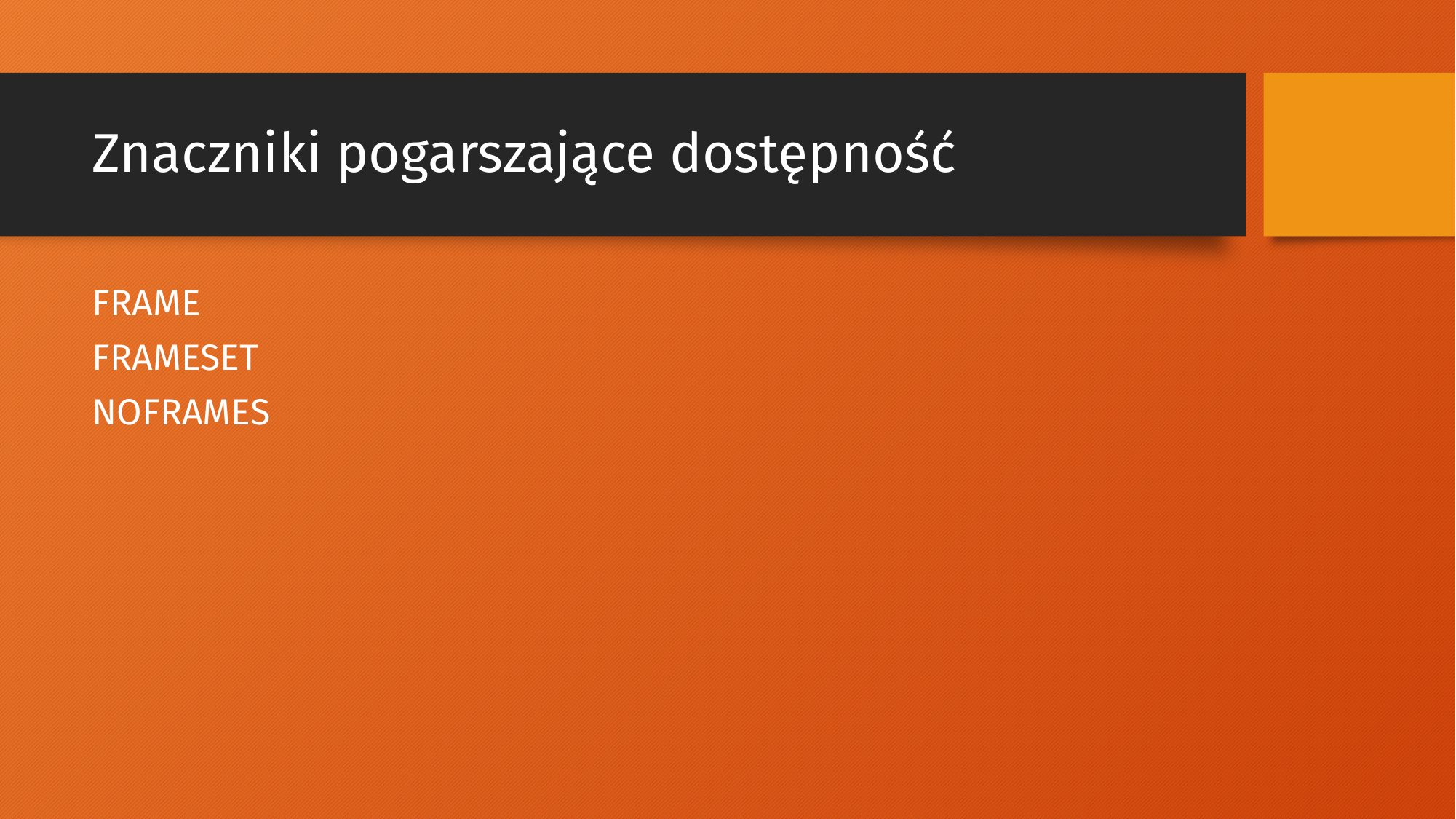

# Znaczniki pogarszające dostępność
FRAME
FRAMESET
NOFRAMES